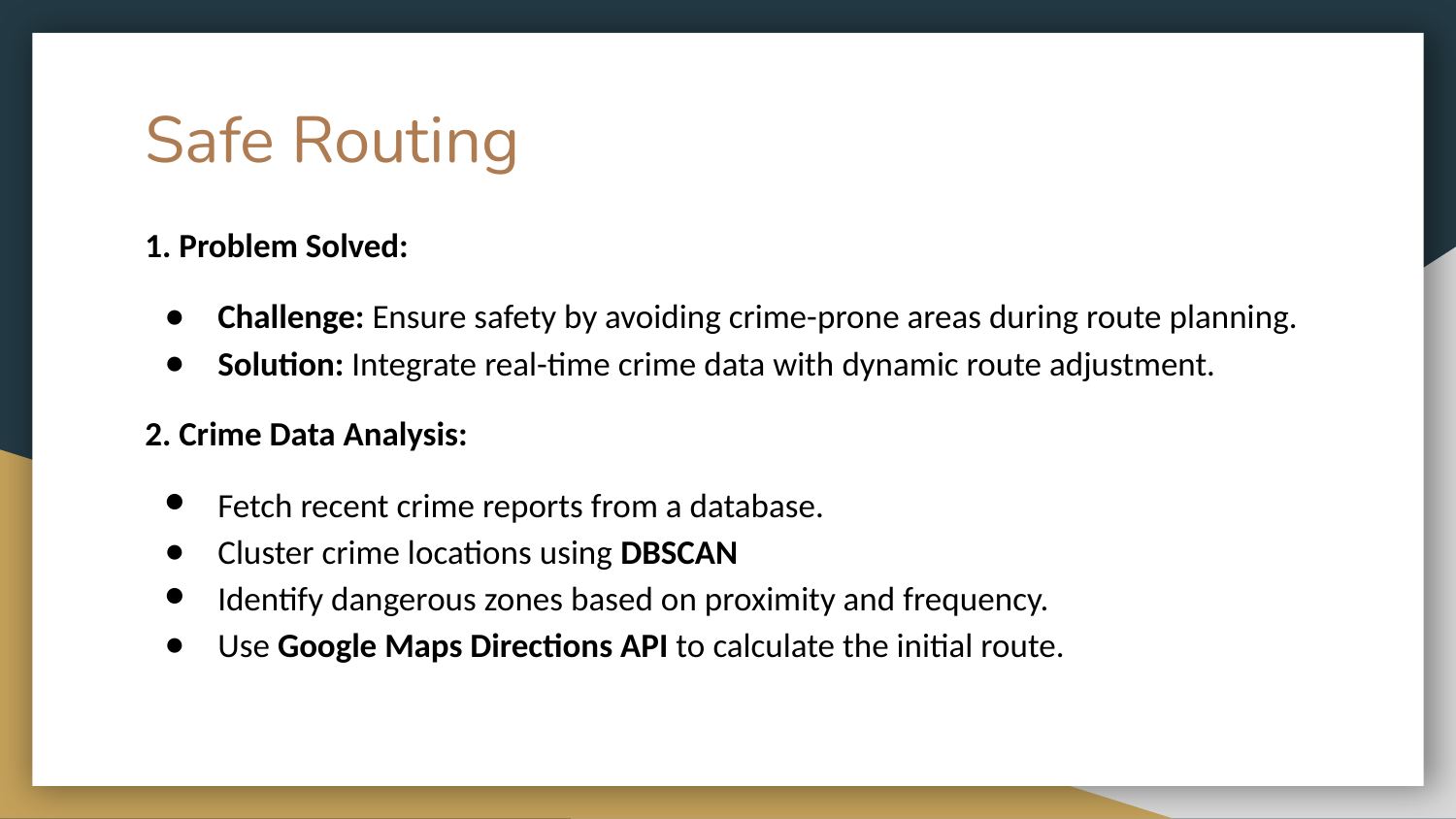

# Safe Routing
1. Problem Solved:
Challenge: Ensure safety by avoiding crime-prone areas during route planning.
Solution: Integrate real-time crime data with dynamic route adjustment.
2. Crime Data Analysis:
Fetch recent crime reports from a database.
Cluster crime locations using DBSCAN
Identify dangerous zones based on proximity and frequency.
Use Google Maps Directions API to calculate the initial route.